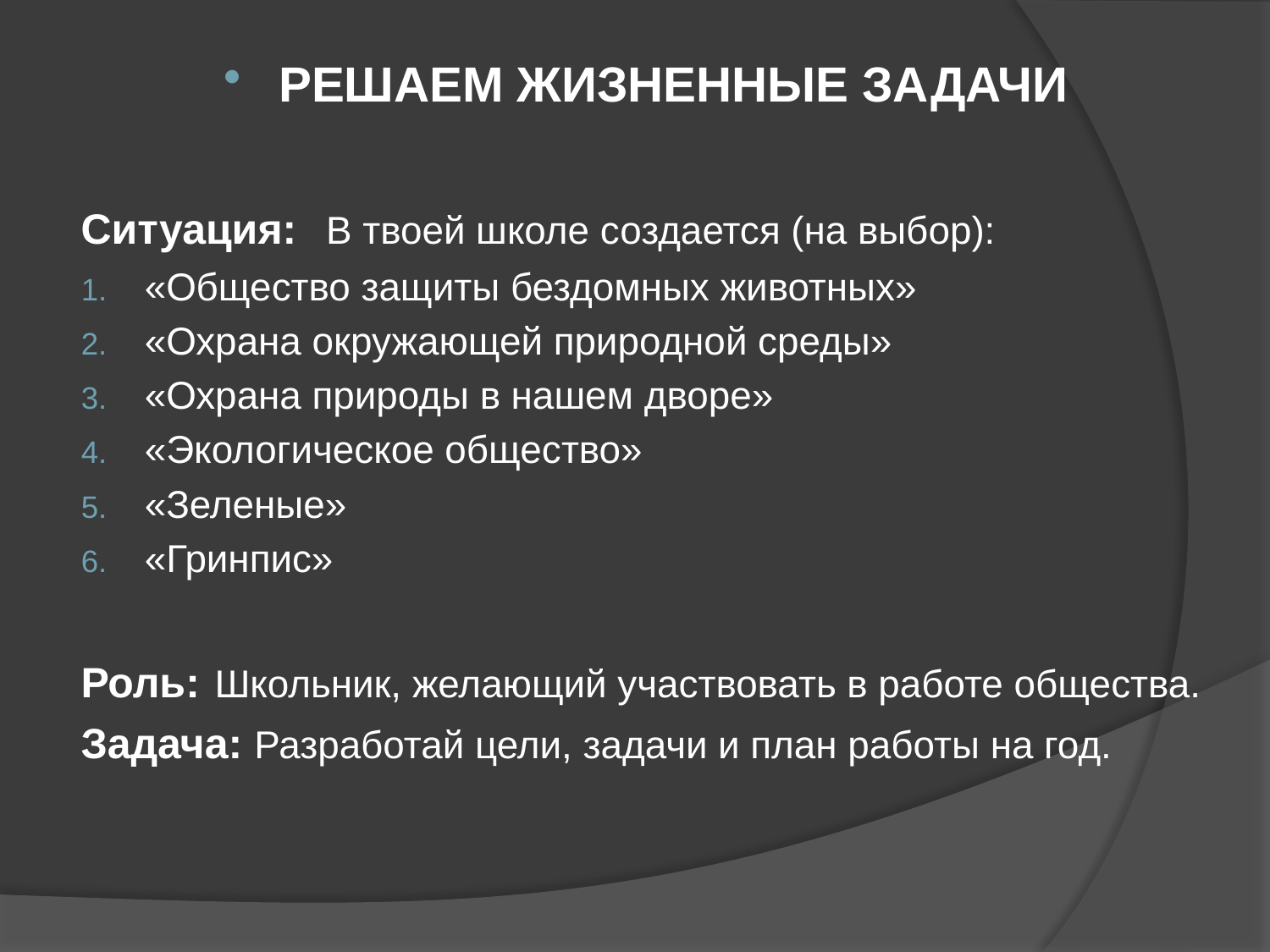

РЕШАЕМ ЖИЗНЕННЫЕ ЗАДАЧИ

Ситуация:  В твоей школе создается (на выбор):
«Общество защиты бездомных животных»
«Охрана окружающей природной среды»
«Охрана природы в нашем дворе»
«Экологическое общество»
«Зеленые»
«Гринпис»

Роль: Школьник, желающий участвовать в работе общества.
Задача: Разработай цели, задачи и план работы на год.